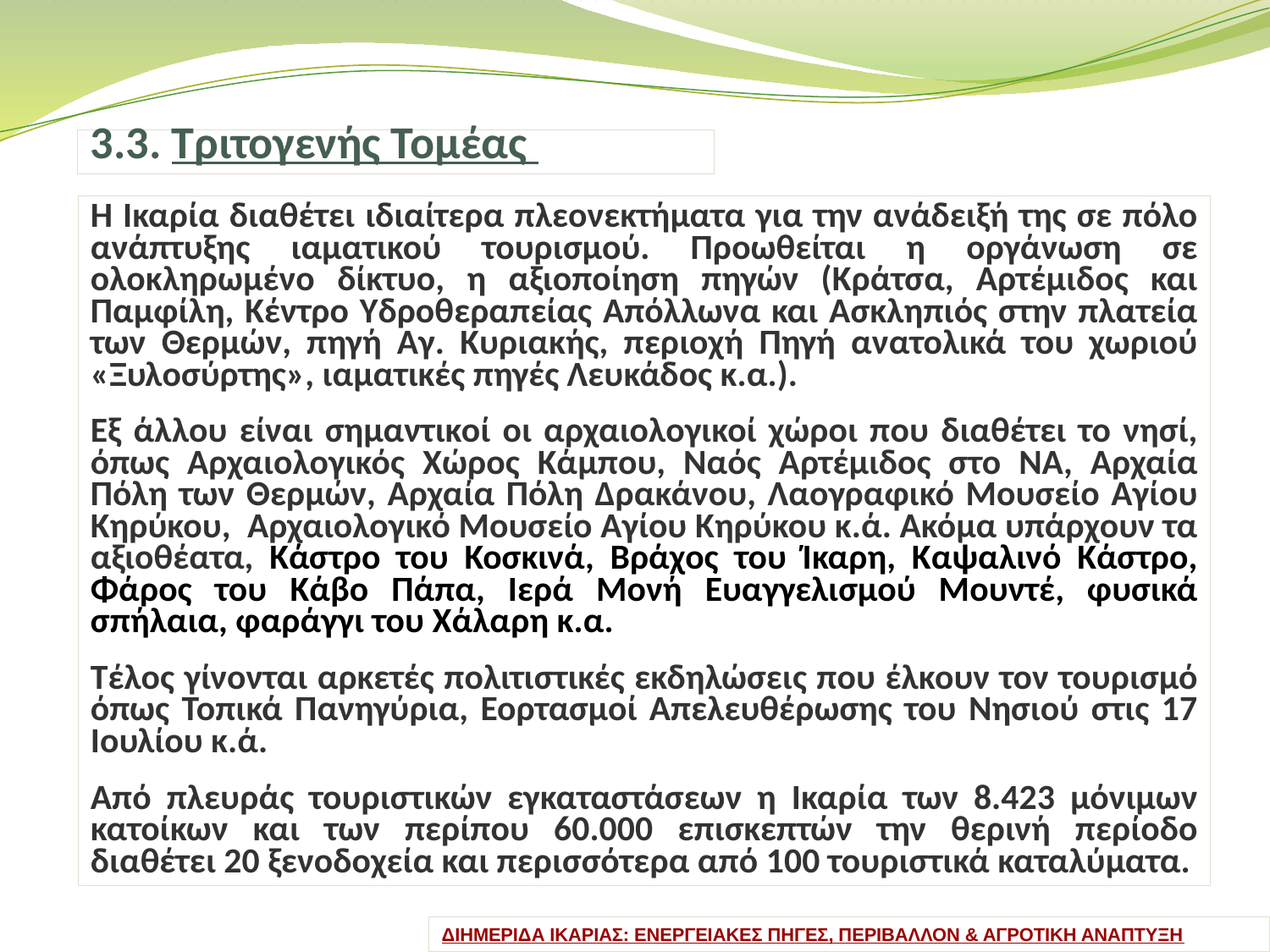

3.3. Τριτογενής Τομέας
Η Ικαρία διαθέτει ιδιαίτερα πλεονεκτήματα για την ανάδειξή της σε πόλο ανάπτυξης ιαματικού τουρισμού. Προωθείται η οργάνωση σε ολοκληρωμένο δίκτυο, η αξιοποίηση πηγών (Κράτσα, Αρτέμιδος και Παμφίλη, Κέντρο Υδροθεραπείας Απόλλωνα και Ασκληπιός στην πλατεία των Θερμών, πηγή Αγ. Κυριακής, περιοχή Πηγή ανατολικά του χωριού «Ξυλοσύρτης», ιαματικές πηγές Λευκάδος κ.α.).
Εξ άλλου είναι σημαντικοί οι αρχαιολογικοί χώροι που διαθέτει το νησί, όπως Αρχαιολογικός Χώρος Κάμπου, Ναός Αρτέμιδος στο ΝΑ, Αρχαία Πόλη των Θερμών, Αρχαία Πόλη Δρακάνου, Λαογραφικό Μουσείο Αγίου Κηρύκου,  Αρχαιολογικό Μουσείο Αγίου Κηρύκου κ.ά. Ακόμα υπάρχουν τα αξιοθέατα, Κάστρο του Κοσκινά, Βράχος του Ίκαρη, Καψαλινό Κάστρο, Φάρος του Κάβο Πάπα, Ιερά Μονή Ευαγγελισμού Μουντέ, φυσικά σπήλαια, φαράγγι του Χάλαρη κ.α.
Τέλος γίνονται αρκετές πολιτιστικές εκδηλώσεις που έλκουν τον τουρισμό όπως Τοπικά Πανηγύρια, Εορτασμοί Απελευθέρωσης του Νησιού στις 17 Ιουλίου κ.ά.
Από πλευράς τουριστικών εγκαταστάσεων η Ικαρία των 8.423 μόνιμων κατοίκων και των περίπου 60.000 επισκεπτών την θερινή περίοδο διαθέτει 20 ξενοδοχεία και περισσότερα από 100 τουριστικά καταλύματα.
ΔΙΗΜΕΡΙΔΑ ΙΚΑΡΙΑΣ: ΕΝΕΡΓΕΙΑΚΕΣ ΠΗΓΕΣ, ΠΕΡΙΒΑΛΛΟΝ & ΑΓΡΟΤΙΚΗ ΑΝΑΠΤΥΞΗ